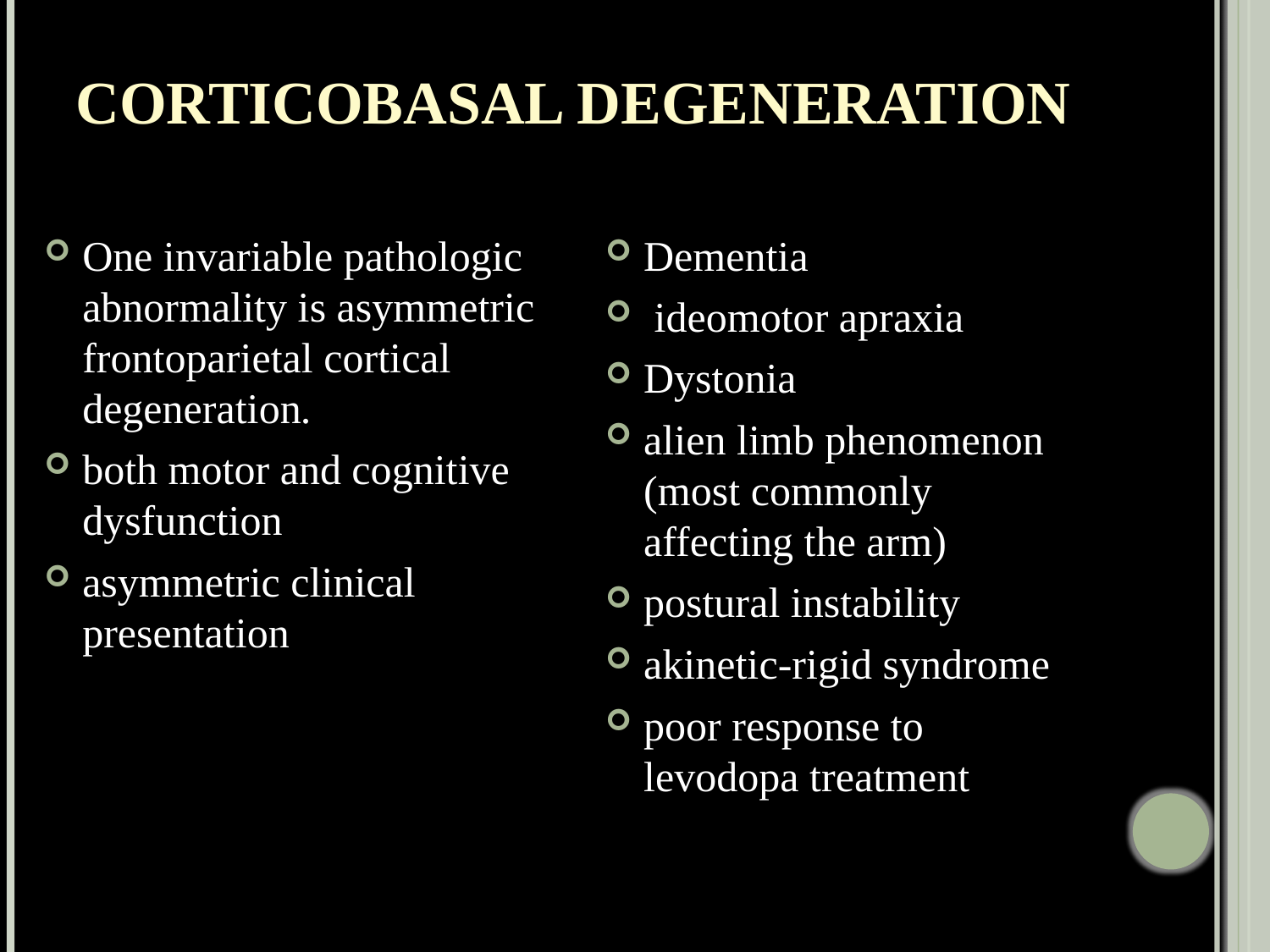

# CORTICOBASAL DEGENERATION
One invariable pathologic abnormality is asymmetric frontoparietal cortical degeneration.
both motor and cognitive dysfunction
asymmetric clinical presentation
Dementia
 ideomotor apraxia
Dystonia
alien limb phenomenon (most commonly affecting the arm)
postural instability
akinetic-rigid syndrome
poor response to levodopa treatment